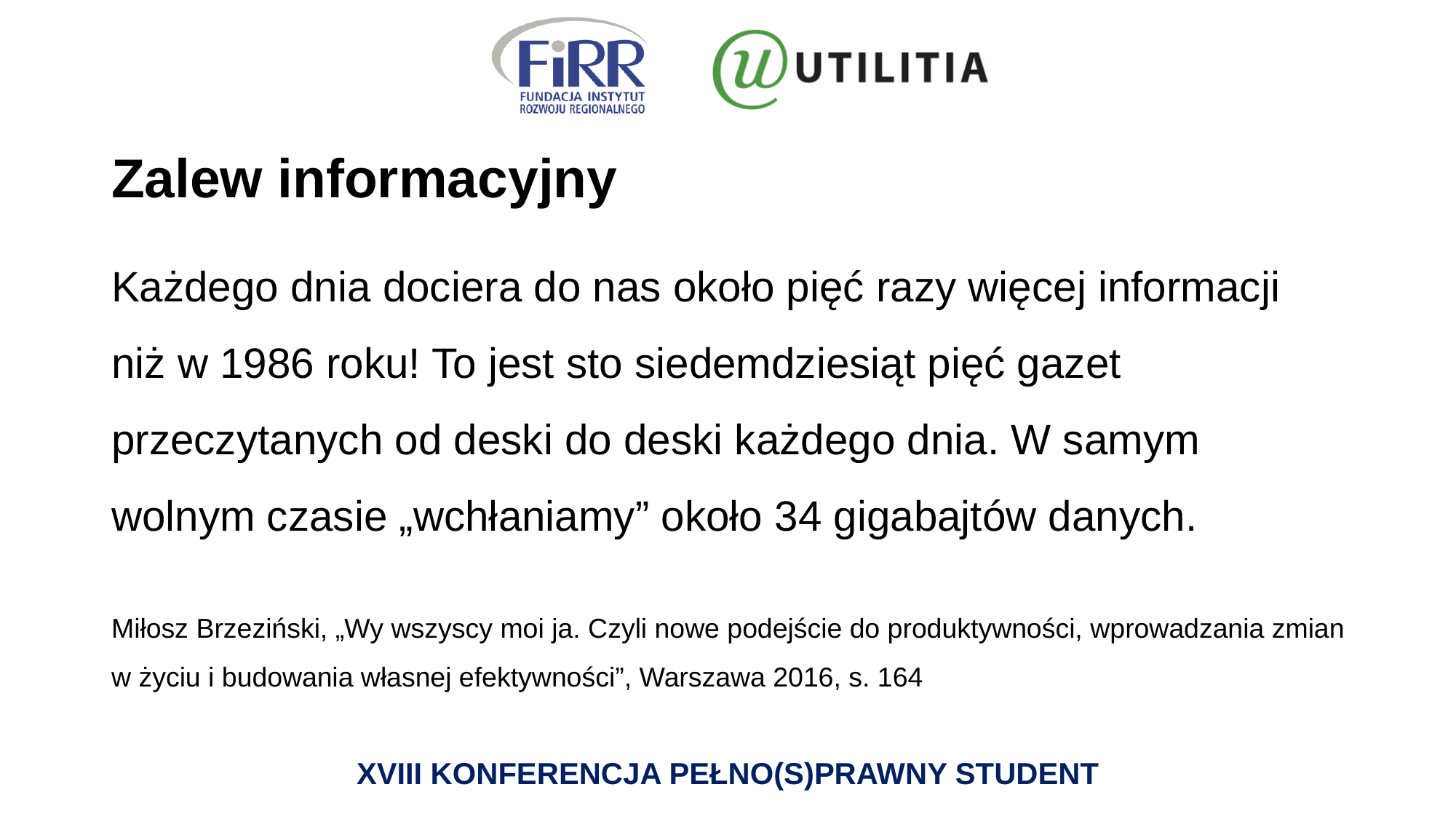

# Zalew informacyjny
Każdego dnia dociera do nas około pięć razy więcej informacji niż w 1986 roku! To jest sto siedemdziesiąt pięć gazet przeczytanych od deski do deski każdego dnia. W samym wolnym czasie „wchłaniamy” około 34 gigabajtów danych.

Miłosz Brzeziński, „Wy wszyscy moi ja. Czyli nowe podejście do produktywności, wprowadzania zmian w życiu i budowania własnej efektywności”, Warszawa 2016, s. 164